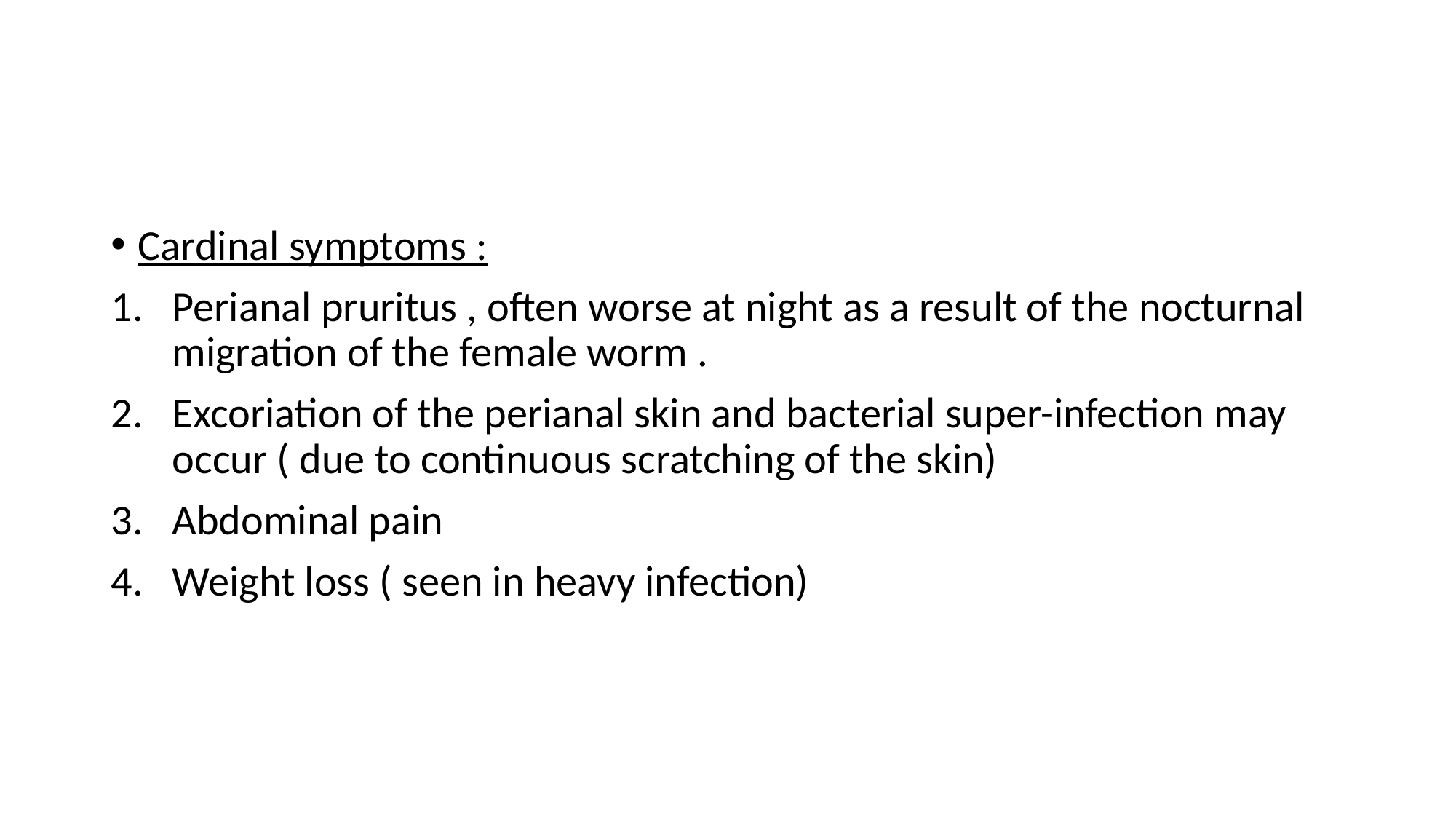

#
Cardinal symptoms :
Perianal pruritus , often worse at night as a result of the nocturnal migration of the female worm .
Excoriation of the perianal skin and bacterial super-infection may occur ( due to continuous scratching of the skin)
Abdominal pain
Weight loss ( seen in heavy infection)